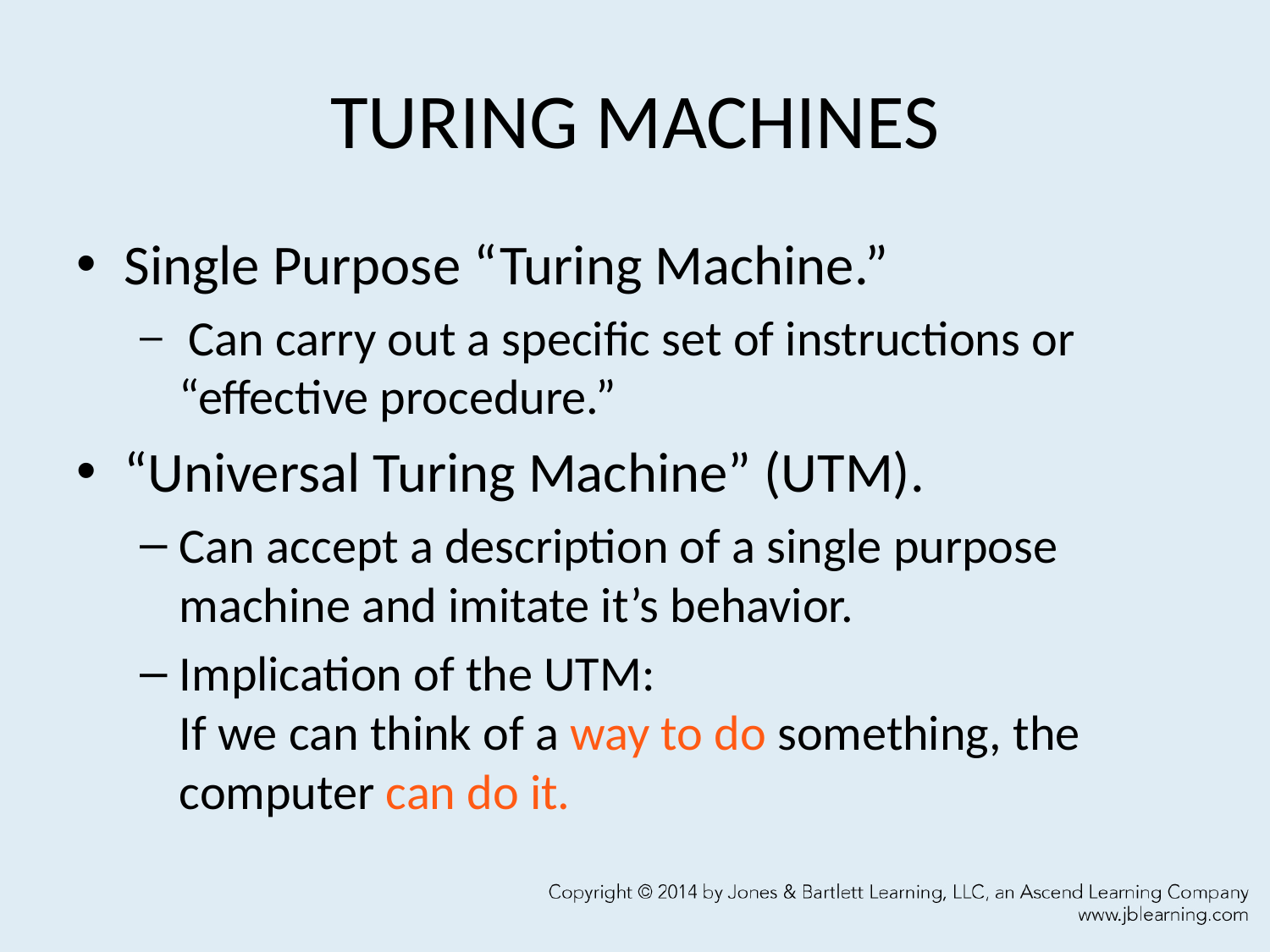

# TURING MACHINES
Single Purpose “Turing Machine.”
 Can carry out a specific set of instructions or “effective procedure.”
“Universal Turing Machine” (UTM).
Can accept a description of a single purpose machine and imitate it’s behavior.
Implication of the UTM:
If we can think of a way to do something, the computer can do it.